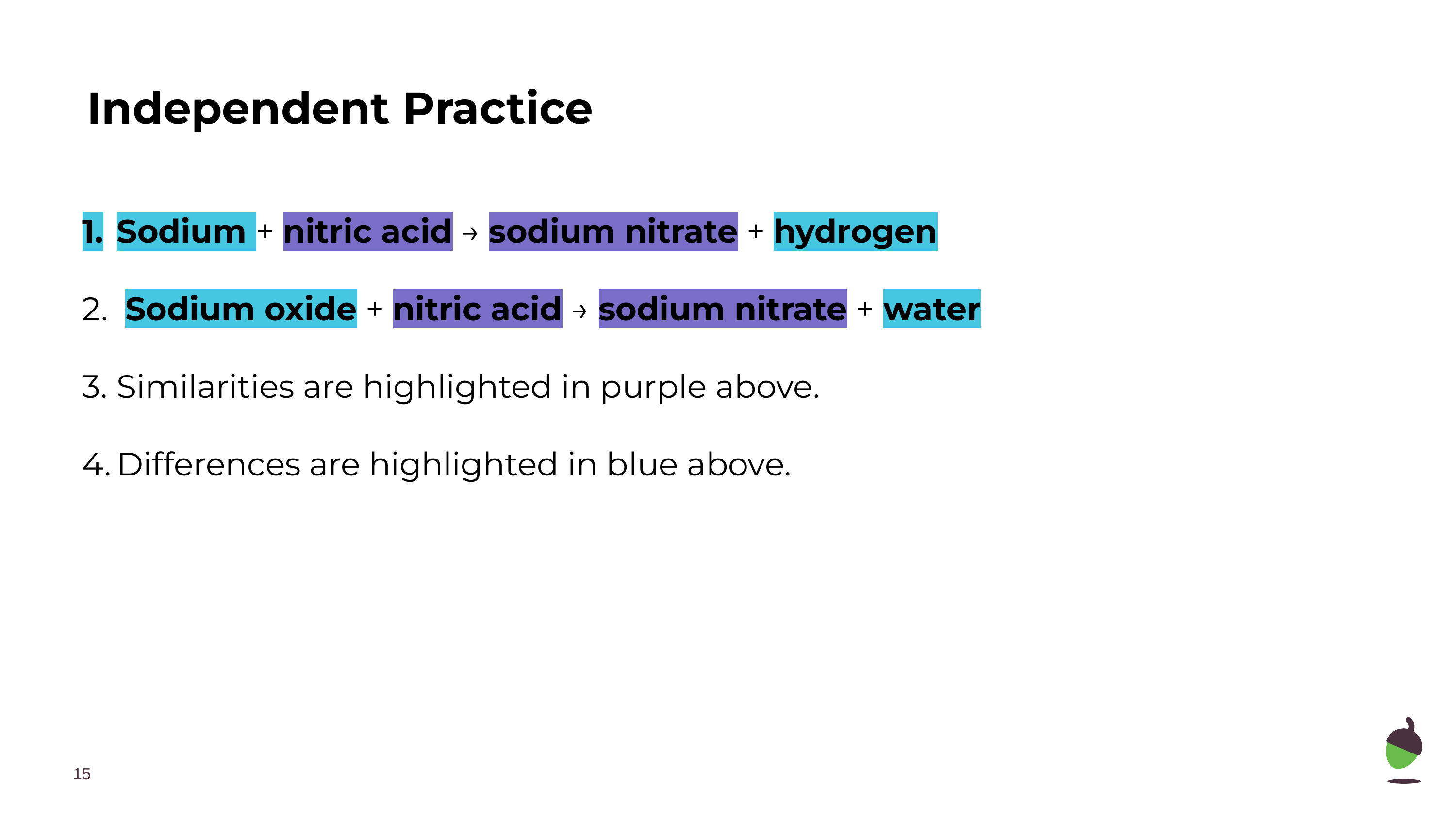

Independent Practice
Sodium + nitric acid → sodium nitrate + hydrogen

 Sodium oxide + nitric acid → sodium nitrate + water

Similarities are highlighted in purple above.

Differences are highlighted in blue above.
15